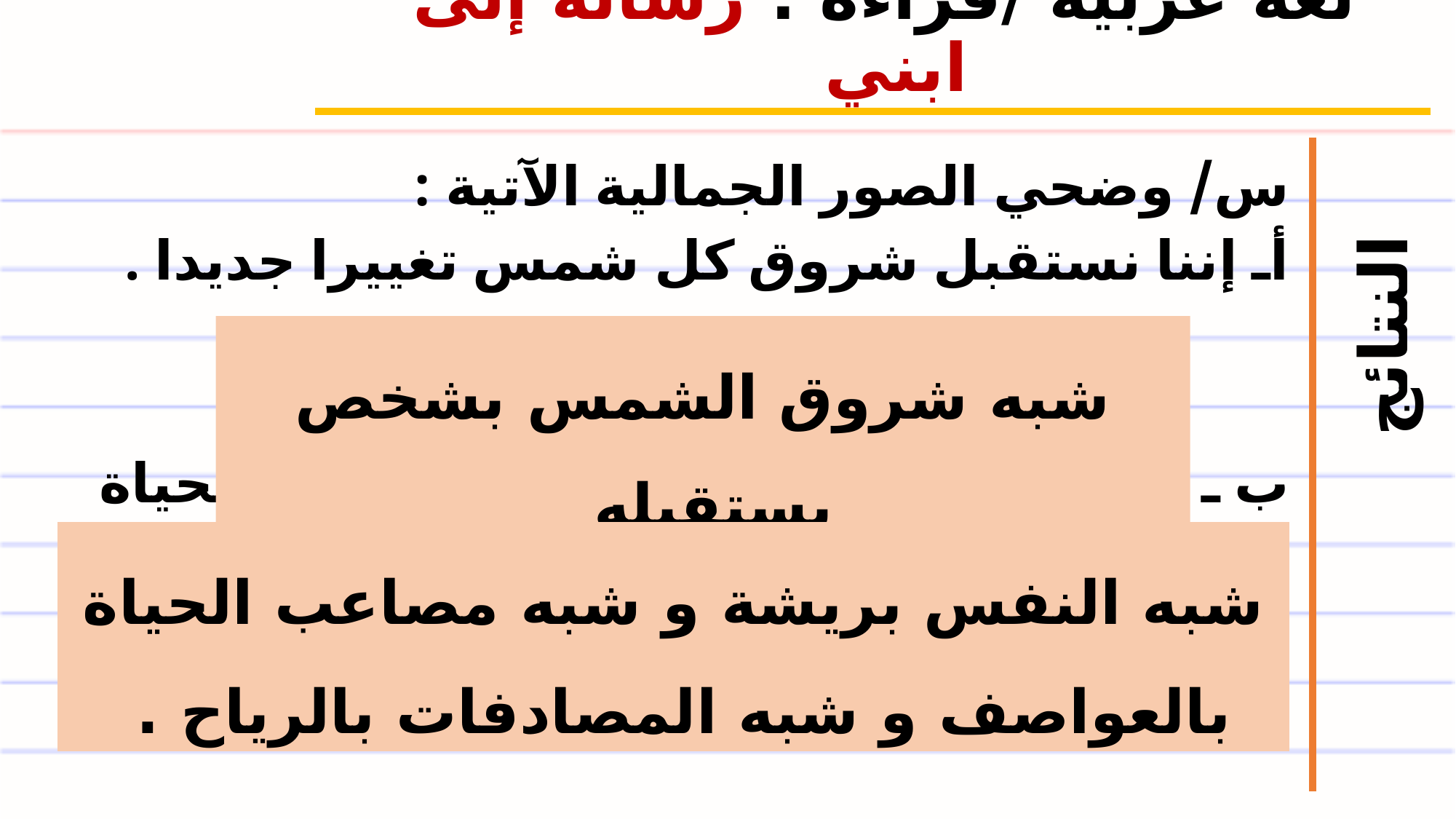

لغة عربية /قراءة : رسالة إلى ابني
س/ وضحي الصور الجمالية الآتية :
أـ إننا نستقبل شروق كل شمس تغييرا جديدا .

ب ـ تترك نفسك ريشة تتقاذفها عواصف الحياة و رياح المصادفات .
شبه شروق الشمس بشخص يستقبله
النتائج
شبه النفس بريشة و شبه مصاعب الحياة بالعواصف و شبه المصادفات بالرياح .